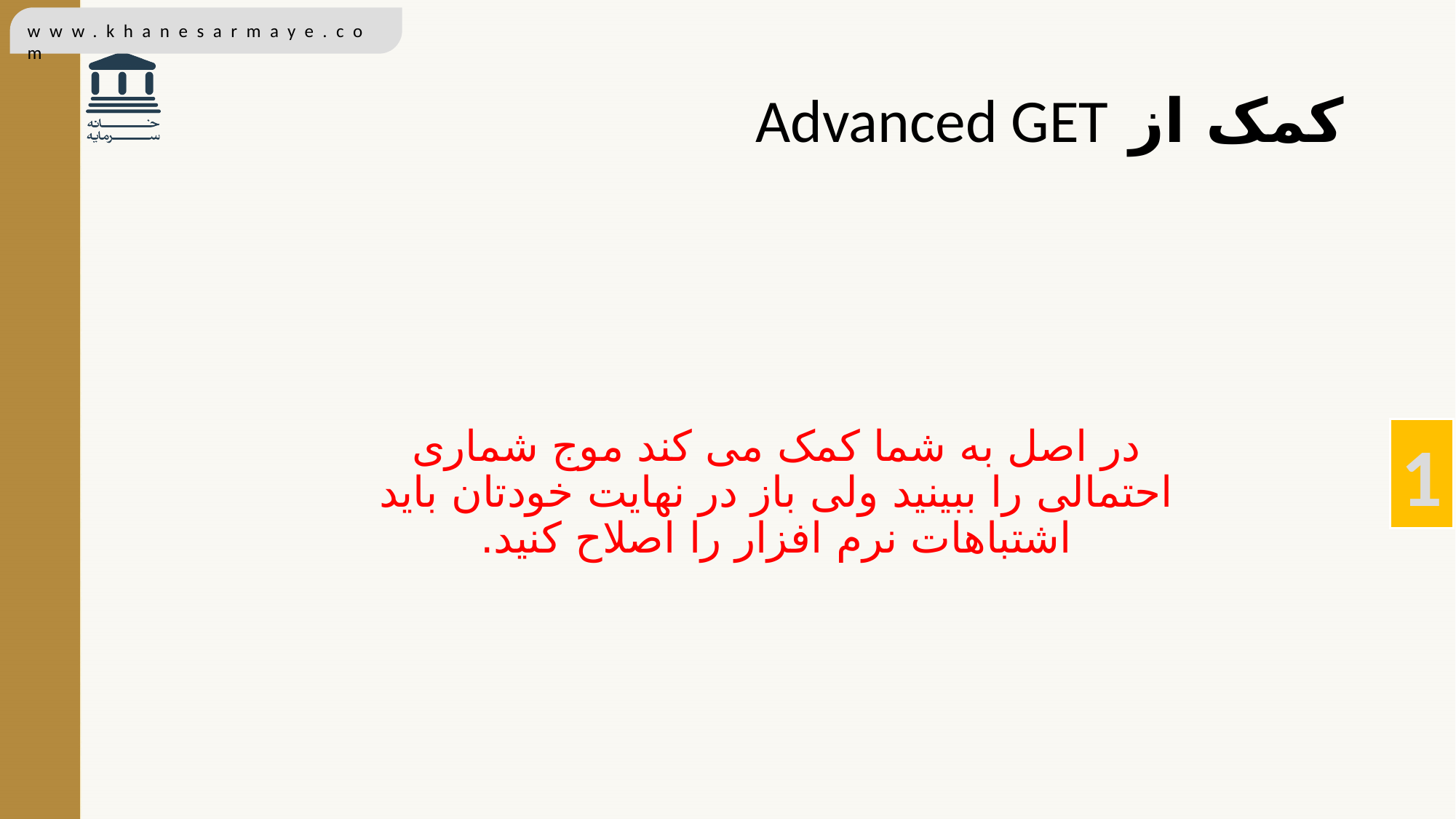

# کمک از Advanced GET

در اصل به شما کمک می کند موج شماری احتمالی را ببینید ولی باز در نهایت خودتان باید اشتباهات نرم افزار را اصلاح کنید.
1